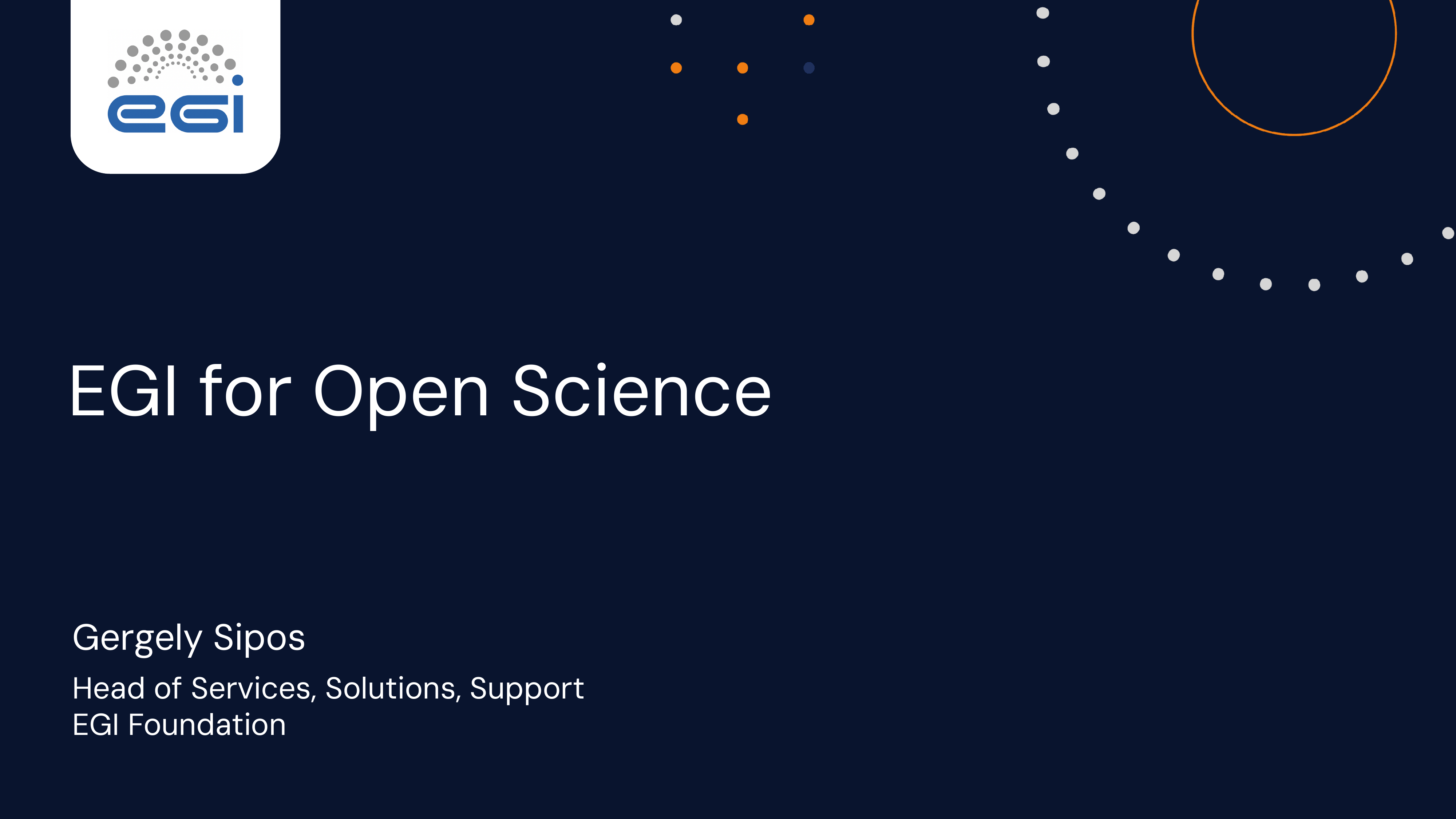

EGI for Open Science

Gergely Sipos

Head of Services, Solutions, Support
EGI Foundation